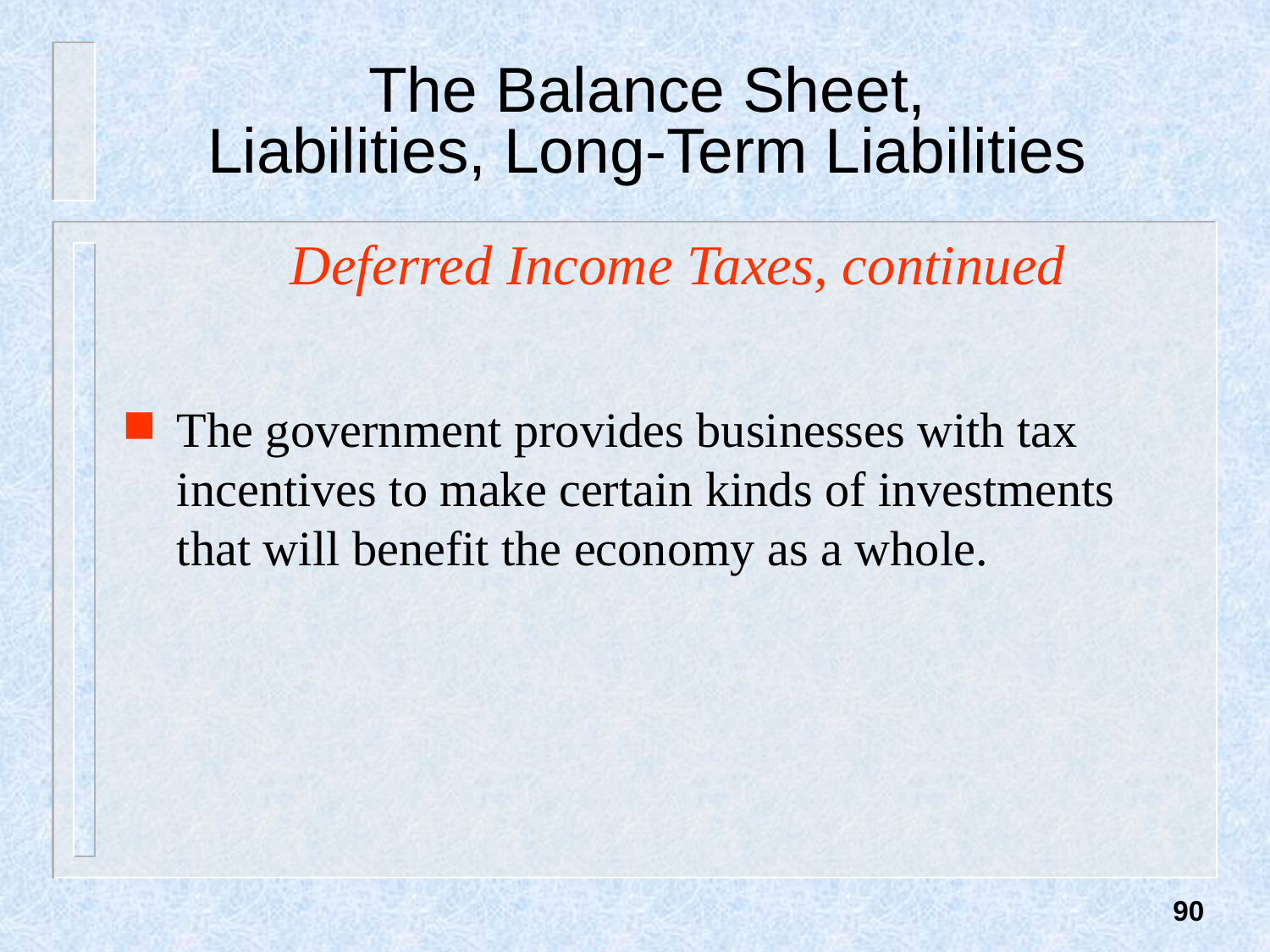

# The Balance Sheet, Liabilities, Long-Term Liabilities
Deferred Income Taxes, continued
The government provides businesses with tax incentives to make certain kinds of investments that will benefit the economy as a whole.

90